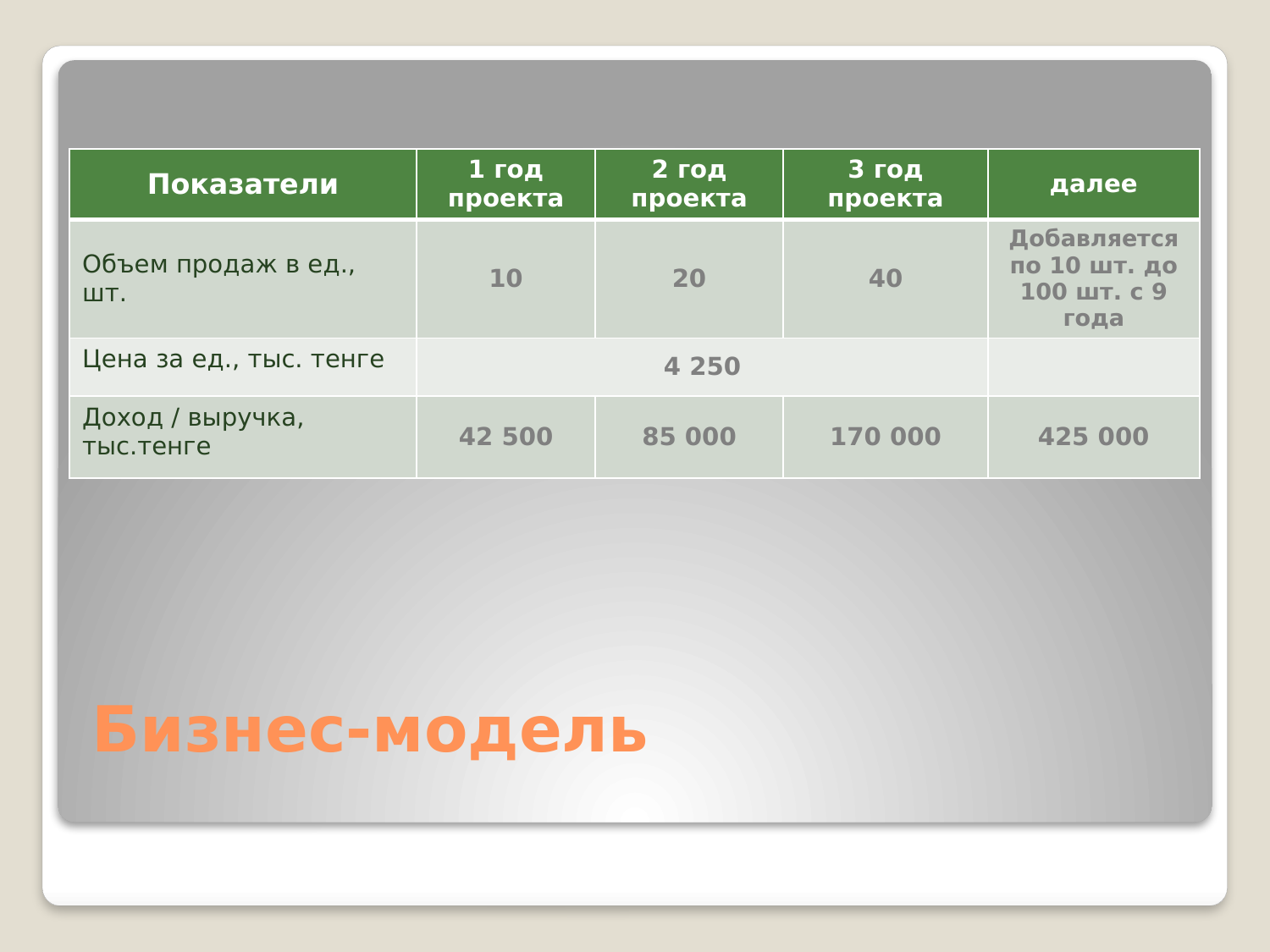

| Показатели | 1 год проекта | 2 год проекта | 3 год проекта | далее |
| --- | --- | --- | --- | --- |
| Объем продаж в ед., шт. | 10 | 20 | 40 | Добавляется по 10 шт. до 100 шт. с 9 года |
| Цена за ед., тыс. тенге | 4 250 |  |  |  |
| Доход / выручка, тыс.тенге | 42 500 | 85 000 | 170 000 | 425 000 |
# Бизнес-модель